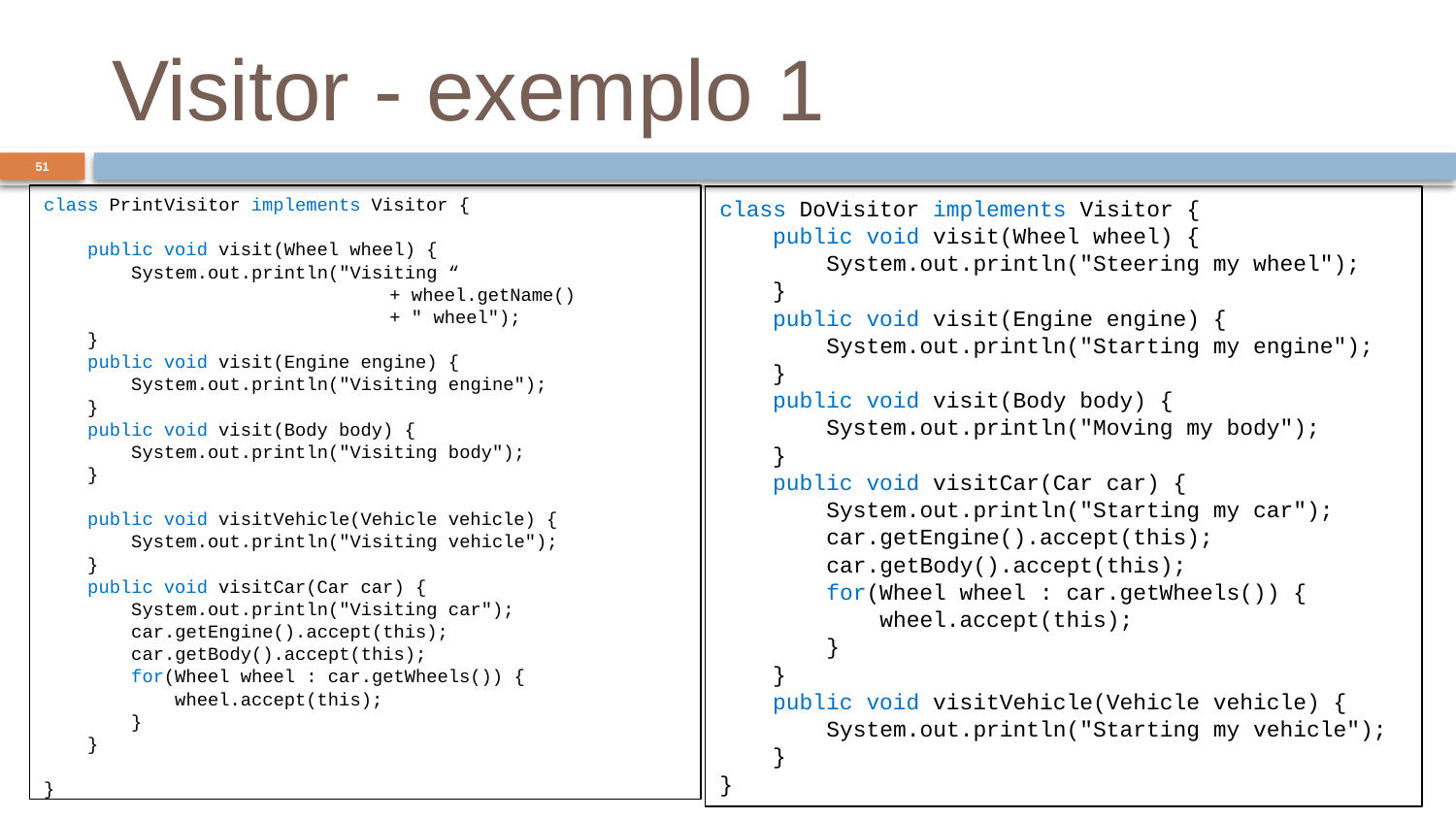

# Visitor - exemplo 1
51
class PrintVisitor implements Visitor {

    public void visit(Wheel wheel) {
        System.out.println("Visiting “
			+ wheel.getName()
			+ " wheel");
    }
    public void visit(Engine engine) {
        System.out.println("Visiting engine");
    }
    public void visit(Body body) {
        System.out.println("Visiting body");
    }

    public void visitVehicle(Vehicle vehicle) {
        System.out.println("Visiting vehicle");
    }
    public void visitCar(Car car) {
        System.out.println("Visiting car");
        car.getEngine().accept(this);
        car.getBody().accept(this);
        for(Wheel wheel : car.getWheels()) {
            wheel.accept(this);
        }
    }

}
class DoVisitor implements Visitor {
    public void visit(Wheel wheel) {
        System.out.println("Steering my wheel");
    }
    public void visit(Engine engine) {
        System.out.println("Starting my engine");
    }
    public void visit(Body body) {
        System.out.println("Moving my body");
    }
    public void visitCar(Car car) {
        System.out.println("Starting my car");
        car.getEngine().accept(this);
        car.getBody().accept(this);
        for(Wheel wheel : car.getWheels()) {
            wheel.accept(this);
        }
    }
    public void visitVehicle(Vehicle vehicle) {
        System.out.println("Starting my vehicle");
    }
}